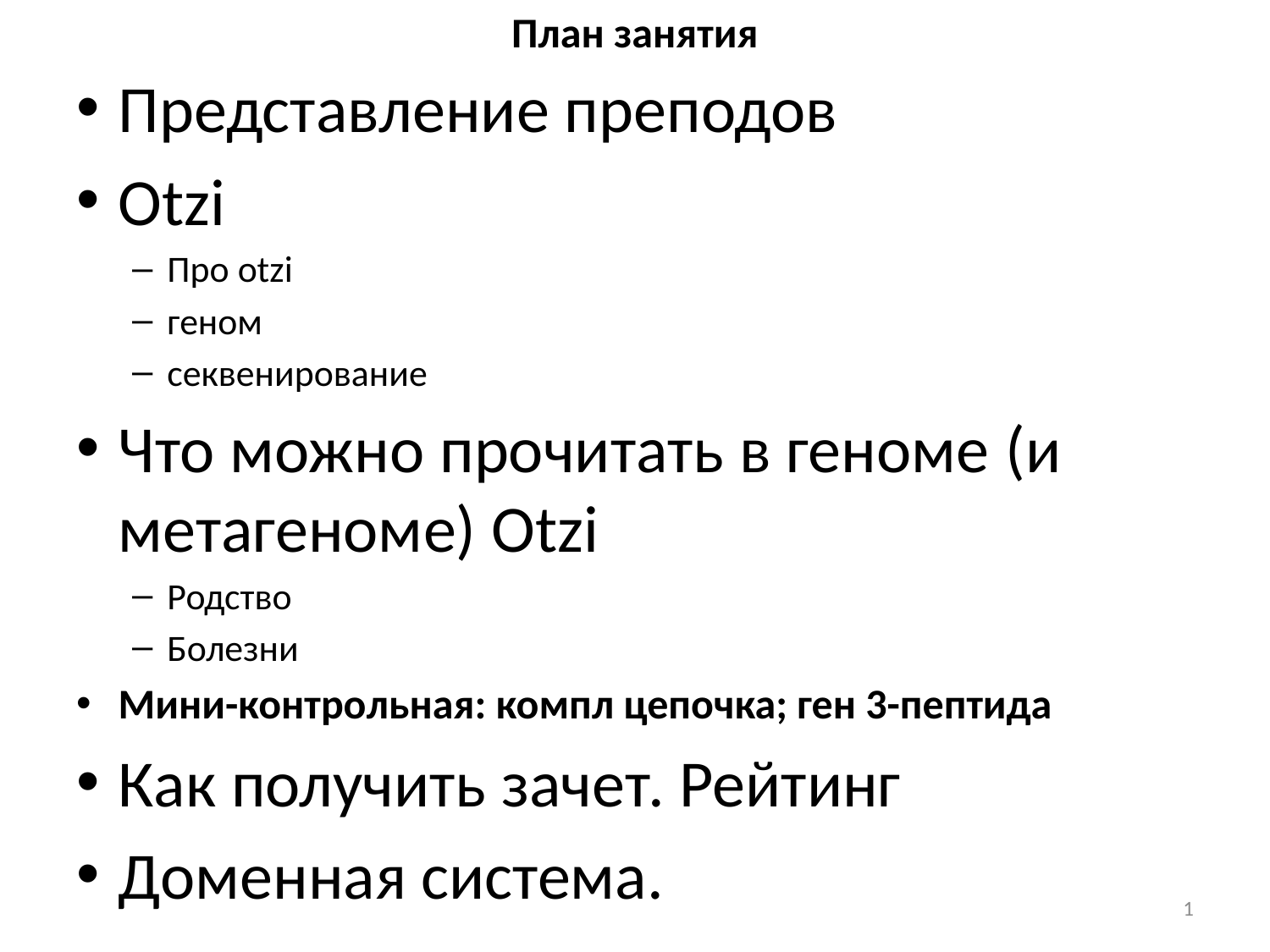

# План занятия
Представление преподов
Otzi
Про otzi
геном
секвенирование
Что можно прочитать в геноме (и метагеноме) Otzi
Родство
Болезни
Мини-контрольная: компл цепочка; ген 3-пептида
Как получить зачет. Рейтинг
Доменная система.
1